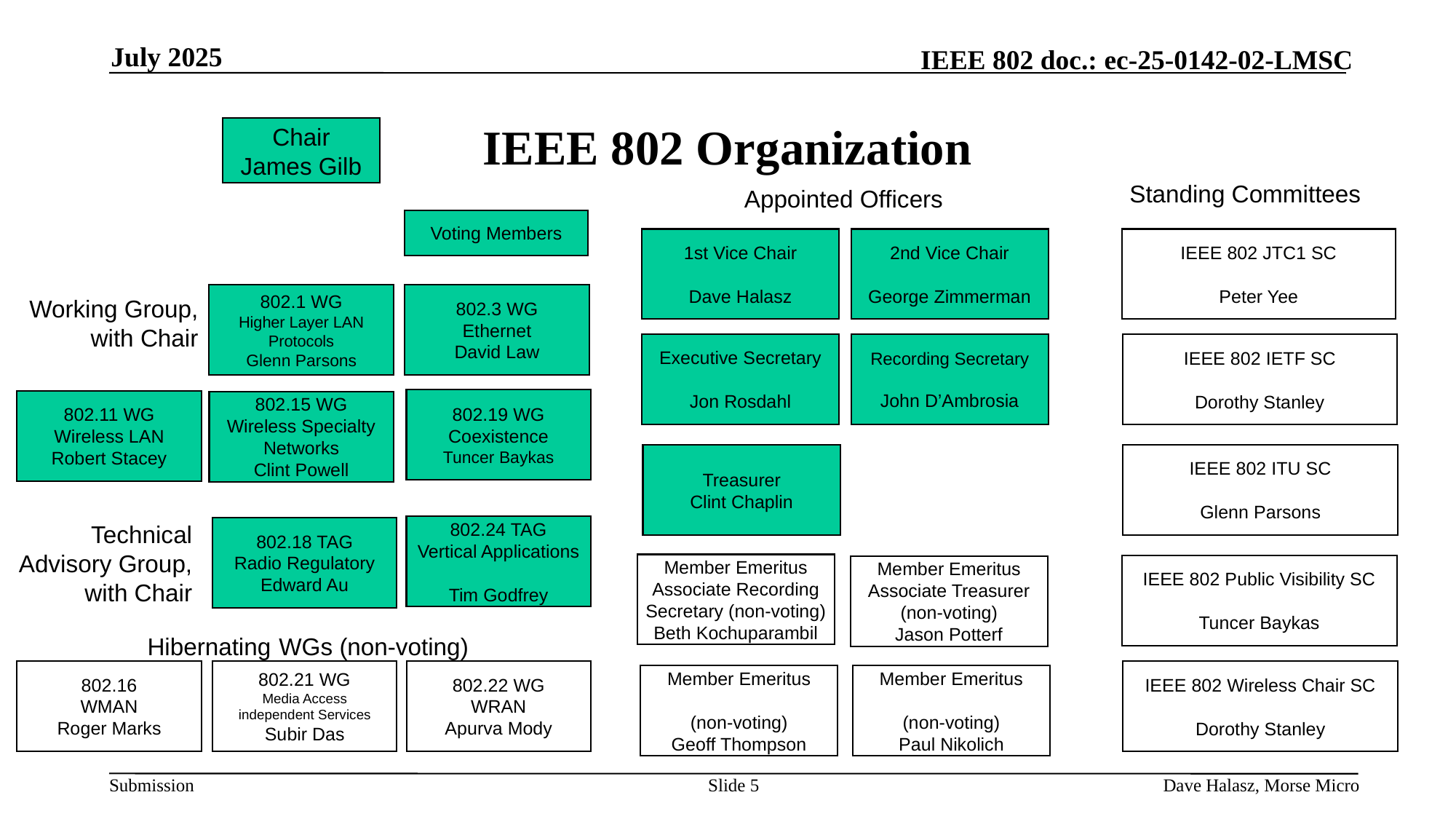

July 2025
# IEEE 802 Organization
Chair
James Gilb
Standing Committees
Appointed Officers
Voting Members
1st Vice Chair

Dave Halasz
2nd Vice Chair

George Zimmerman
IEEE 802 JTC1 SC

Peter Yee
802.1 WG
Higher Layer LAN Protocols
Glenn Parsons
802.3 WG
Ethernet
David Law
Working Group,
with Chair
Executive Secretary

Jon Rosdahl
Recording Secretary

John D’Ambrosia
IEEE 802 IETF SC

Dorothy Stanley
802.19 WG
Coexistence
Tuncer Baykas
802.11 WG
Wireless LAN
Robert Stacey
802.15 WG
Wireless Specialty Networks
Clint Powell
IEEE 802 ITU SC

Glenn Parsons
Treasurer
Clint Chaplin
Technical
Advisory Group,
with Chair
802.24 TAG
Vertical Applications
Tim Godfrey
802.18 TAG
Radio Regulatory
Edward Au
Member Emeritus
Associate Recording Secretary (non-voting) Beth Kochuparambil
IEEE 802 Public Visibility SC

Tuncer Baykas
Member Emeritus
Associate Treasurer
(non-voting)
Jason Potterf
Hibernating WGs (non-voting)
802.16
WMAN
Roger Marks
802.21 WG
Media Access independent Services
Subir Das
802.22 WG
WRAN
Apurva Mody
IEEE 802 Wireless Chair SC

Dorothy Stanley
Member Emeritus

(non-voting)
Geoff Thompson
Member Emeritus

(non-voting)
Paul Nikolich
Slide 5
Dave Halasz, Morse Micro